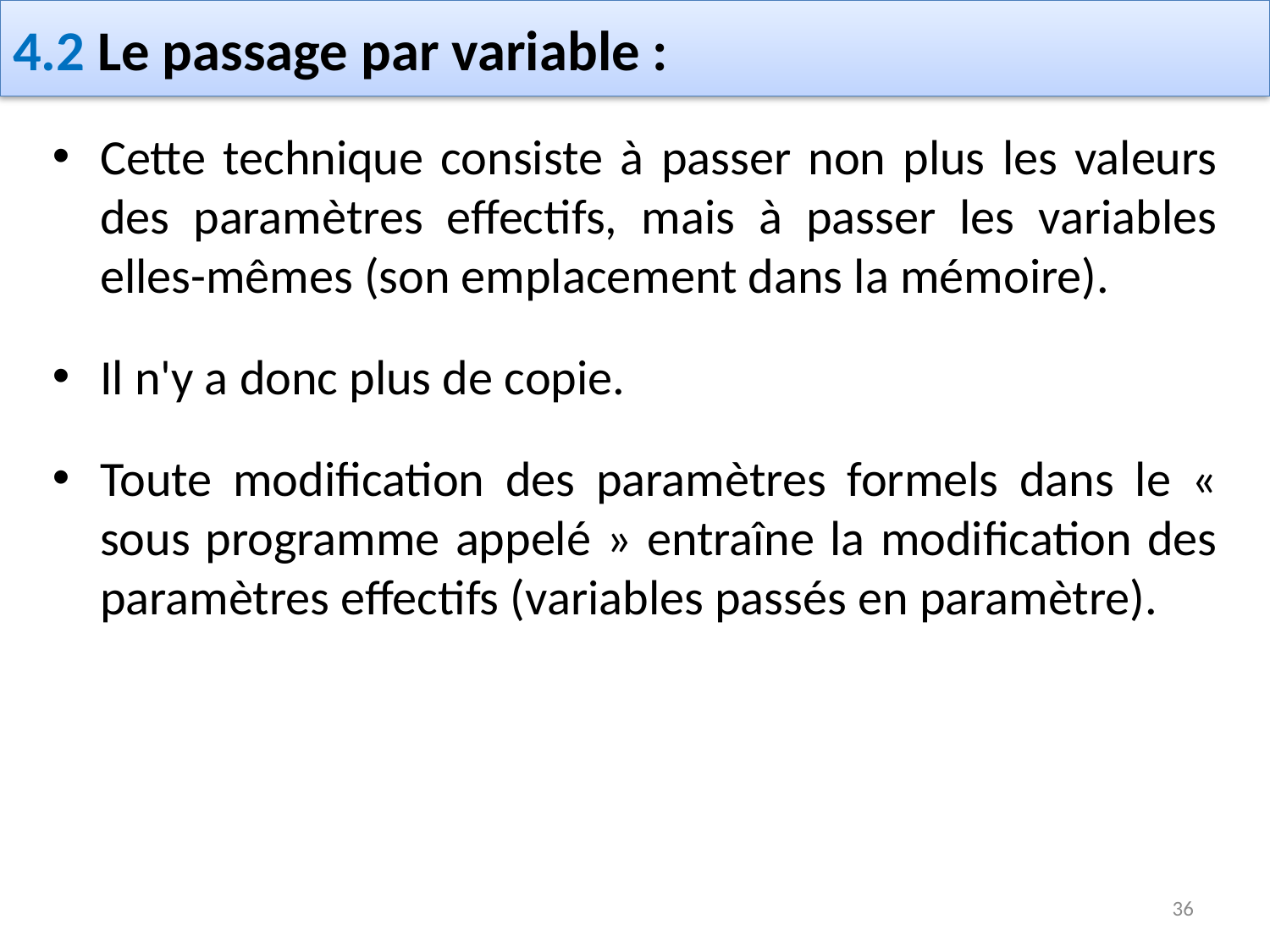

# 4.2 Le passage par variable :
Cette technique consiste à passer non plus les valeurs des paramètres effectifs, mais à passer les variables elles-mêmes (son emplacement dans la mémoire).
Il n'y a donc plus de copie.
Toute modification des paramètres formels dans le « sous programme appelé » entraîne la modification des paramètres effectifs (variables passés en paramètre).
36